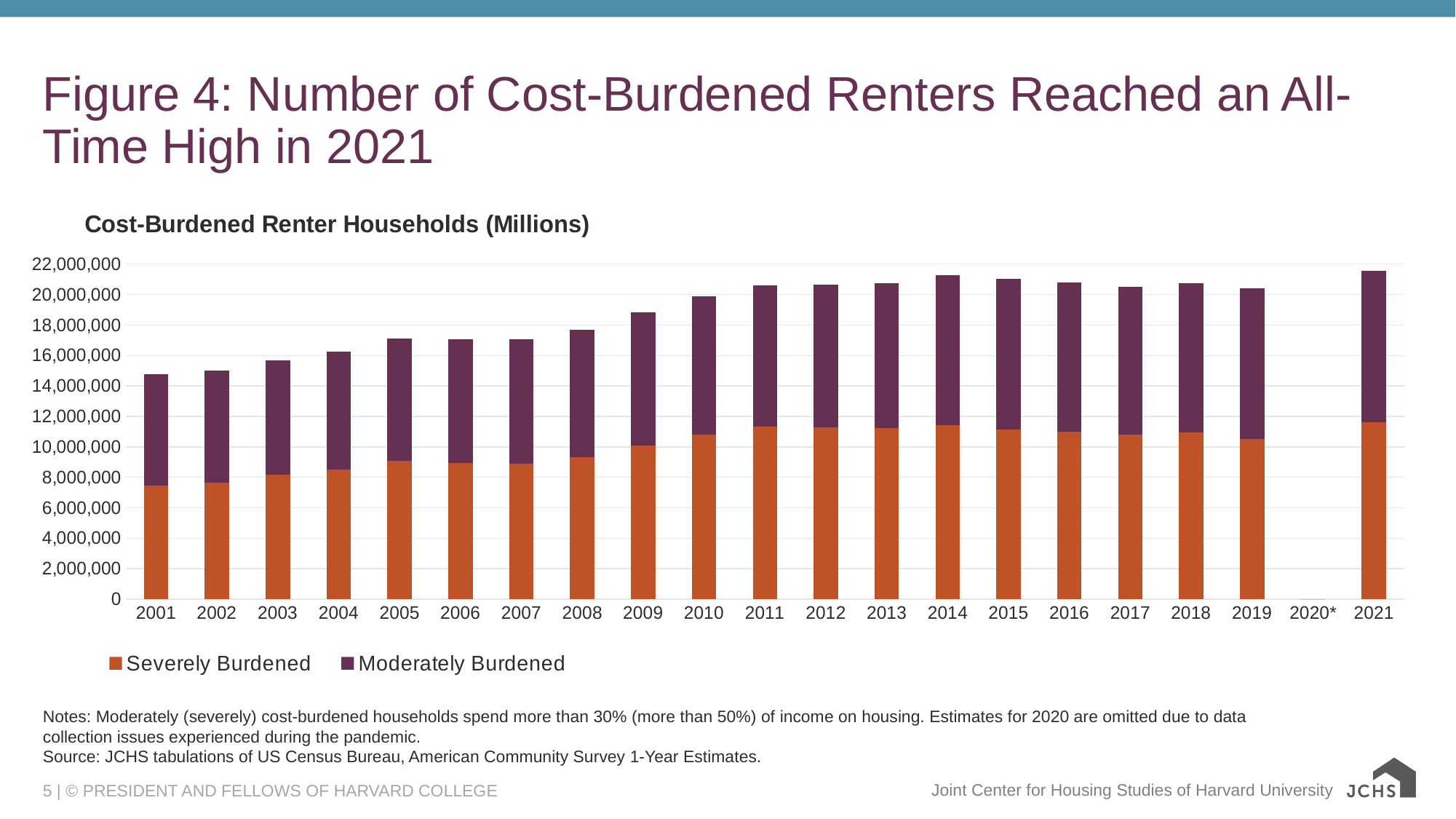

# Figure 4: Number of Cost-Burdened Renters Reached an All-Time High in 2021

### Chart: Cost-Burdened Renter Households (Millions)

| Category | Severely Burdened | Moderately Burdened |
|---|---|---|
| 2001 | 7456848.0 | 7335007.0 |
| 2002 | 7653759.0 | 7332845.0 |
| 2003 | 8177771.0 | 7514179.0 |
| 2004 | 8508840.0 | 7741639.0 |
| 2005 | 9065139.0 | 8041526.0 |
| 2006 | 8956941.0 | 8090015.0 |
| 2007 | 8879624.0 | 8173681.0 |
| 2008 | 9322745.0 | 8349495.0 |
| 2009 | 10104932.0 | 8723584.0 |
| 2010 | 10808675.0 | 9075240.0 |
| 2011 | 11342359.0 | 9267266.0 |
| 2012 | 11260682.0 | 9371188.0 |
| 2013 | 11215692.0 | 9548757.0 |
| 2014 | 11417854.0 | 9853626.0 |
| 2015 | 11139302.0 | 9888696.0 |
| 2016 | 11012672.0 | 9761022.0 |
| 2017 | 10780264.0 | 9719514.0 |
| 2018 | 10934964.0 | 9825519.0 |
| 2019 | 10518400.0 | 9870198.0 |
| 2020* | 0.0 | 0.0 |
| 2021 | 11622945.0 | 9947080.0 |
Notes: Moderately (severely) cost-burdened households spend more than 30% (more than 50%) of income on housing. Estimates for 2020 are omitted due to data collection issues experienced during the pandemic.
Source: JCHS tabulations of US Census Bureau, American Community Survey 1-Year Estimates.